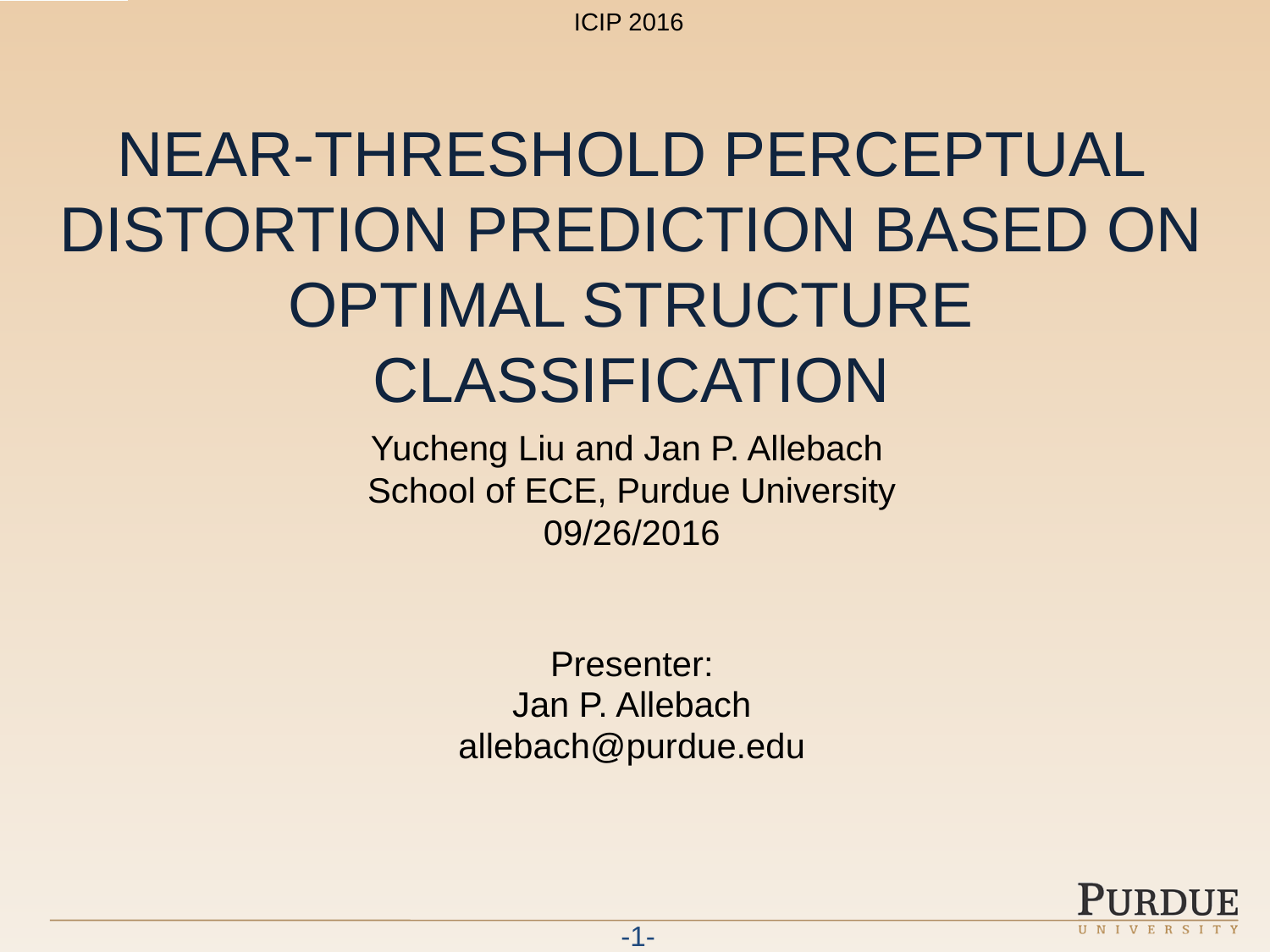

ICIP 2016
# NEAR-THRESHOLD PERCEPTUAL DISTORTION PREDICTION BASED ON OPTIMAL STRUCTURE CLASSIFICATION
Yucheng Liu and Jan P. Allebach
School of ECE, Purdue University
09/26/2016
Presenter:
Jan P. Allebach
allebach@purdue.edu